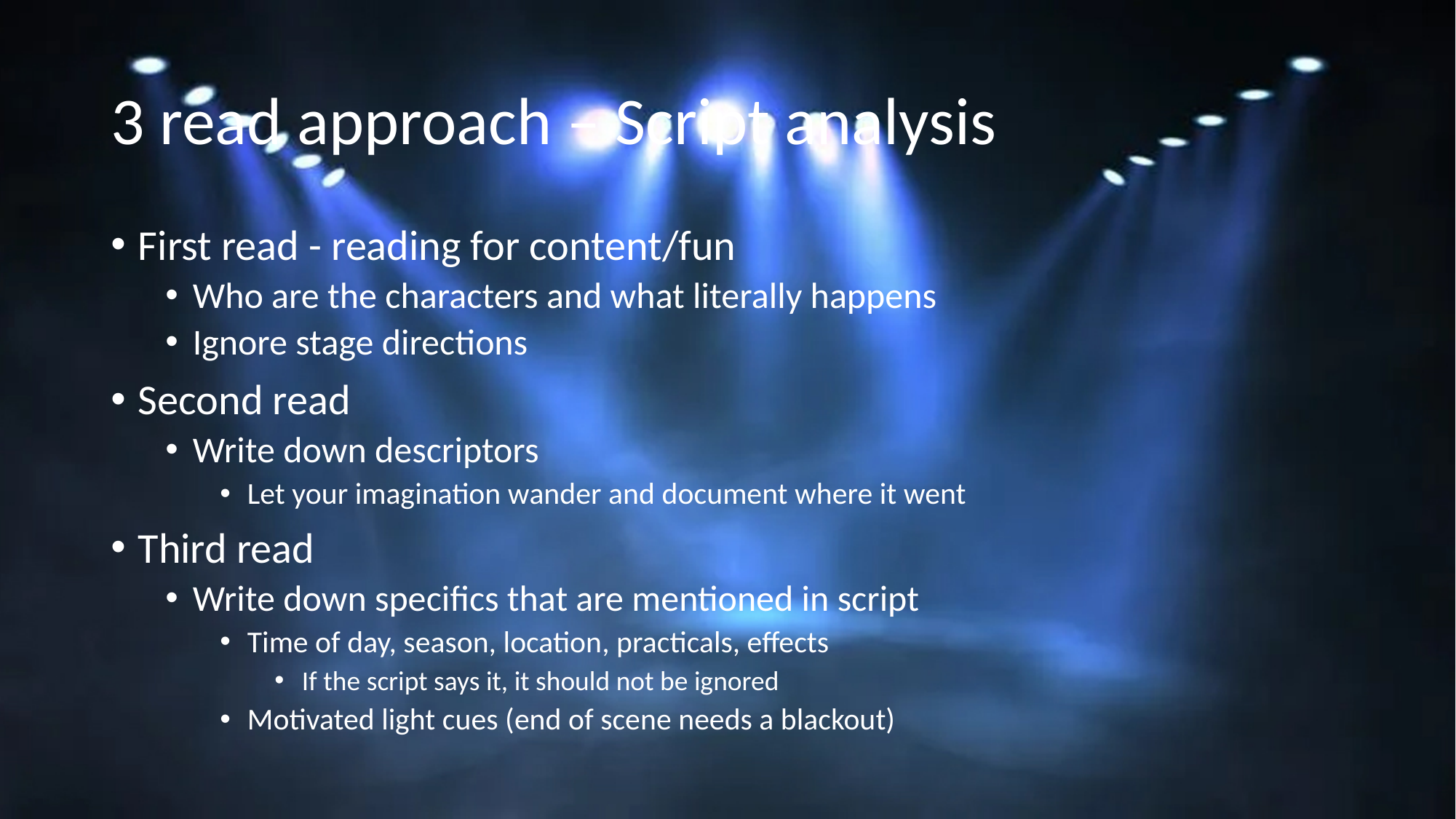

# 3 read approach – Script analysis
First read - reading for content/fun
Who are the characters and what literally happens
Ignore stage directions
Second read
Write down descriptors
Let your imagination wander and document where it went
Third read
Write down specifics that are mentioned in script
Time of day, season, location, practicals, effects
If the script says it, it should not be ignored
Motivated light cues (end of scene needs a blackout)